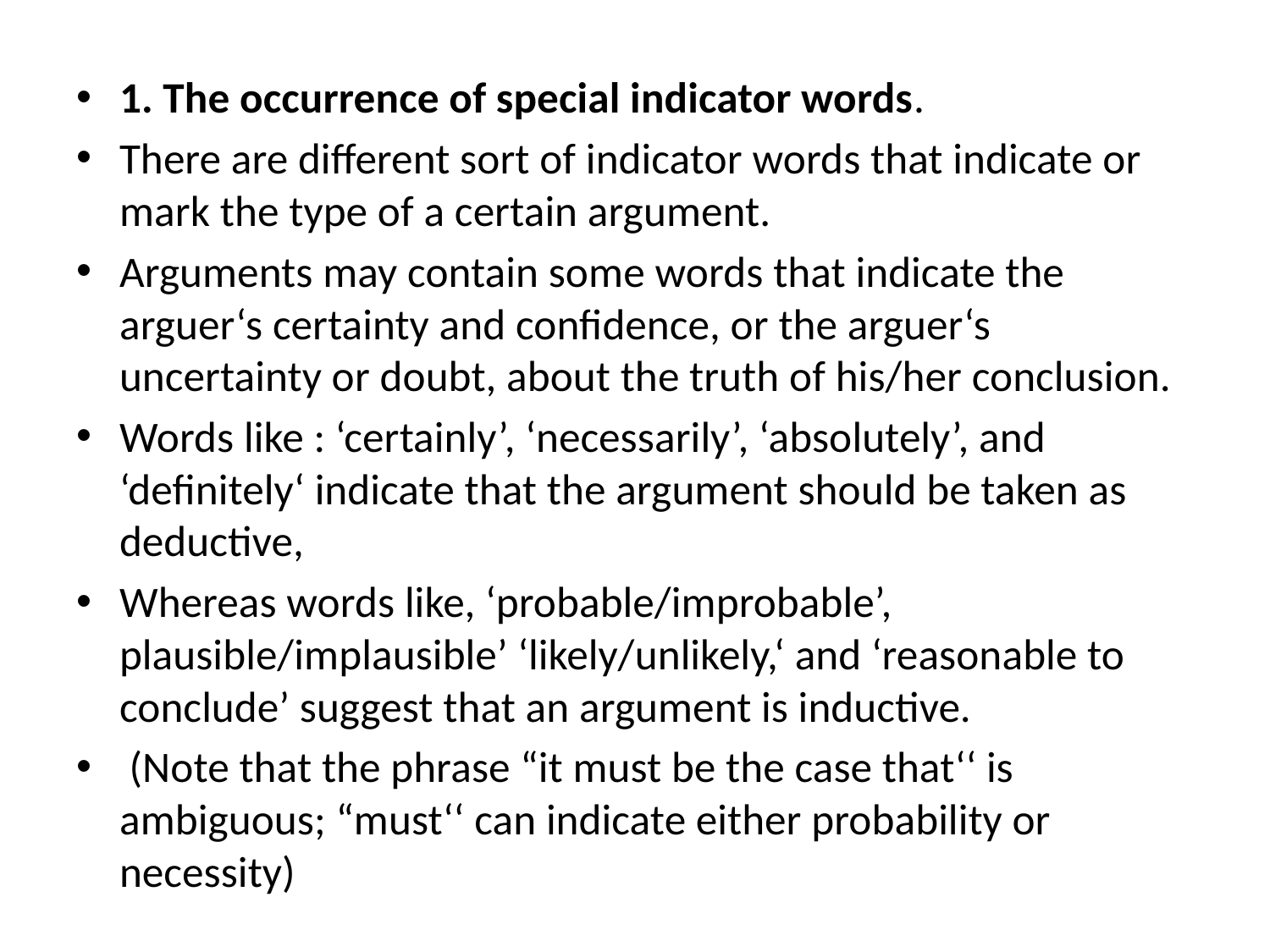

1. The occurrence of special indicator words.
There are different sort of indicator words that indicate or mark the type of a certain argument.
Arguments may contain some words that indicate the arguer‘s certainty and confidence, or the arguer‘s uncertainty or doubt, about the truth of his/her conclusion.
Words like : ‘certainly’, ‘necessarily’, ‘absolutely’, and ‘definitely‘ indicate that the argument should be taken as deductive,
Whereas words like, ‘probable/improbable’, plausible/implausible’ ‘likely/unlikely,‘ and ‘reasonable to conclude’ suggest that an argument is inductive.
 (Note that the phrase “it must be the case that‘‘ is ambiguous; “must‘‘ can indicate either probability or necessity)